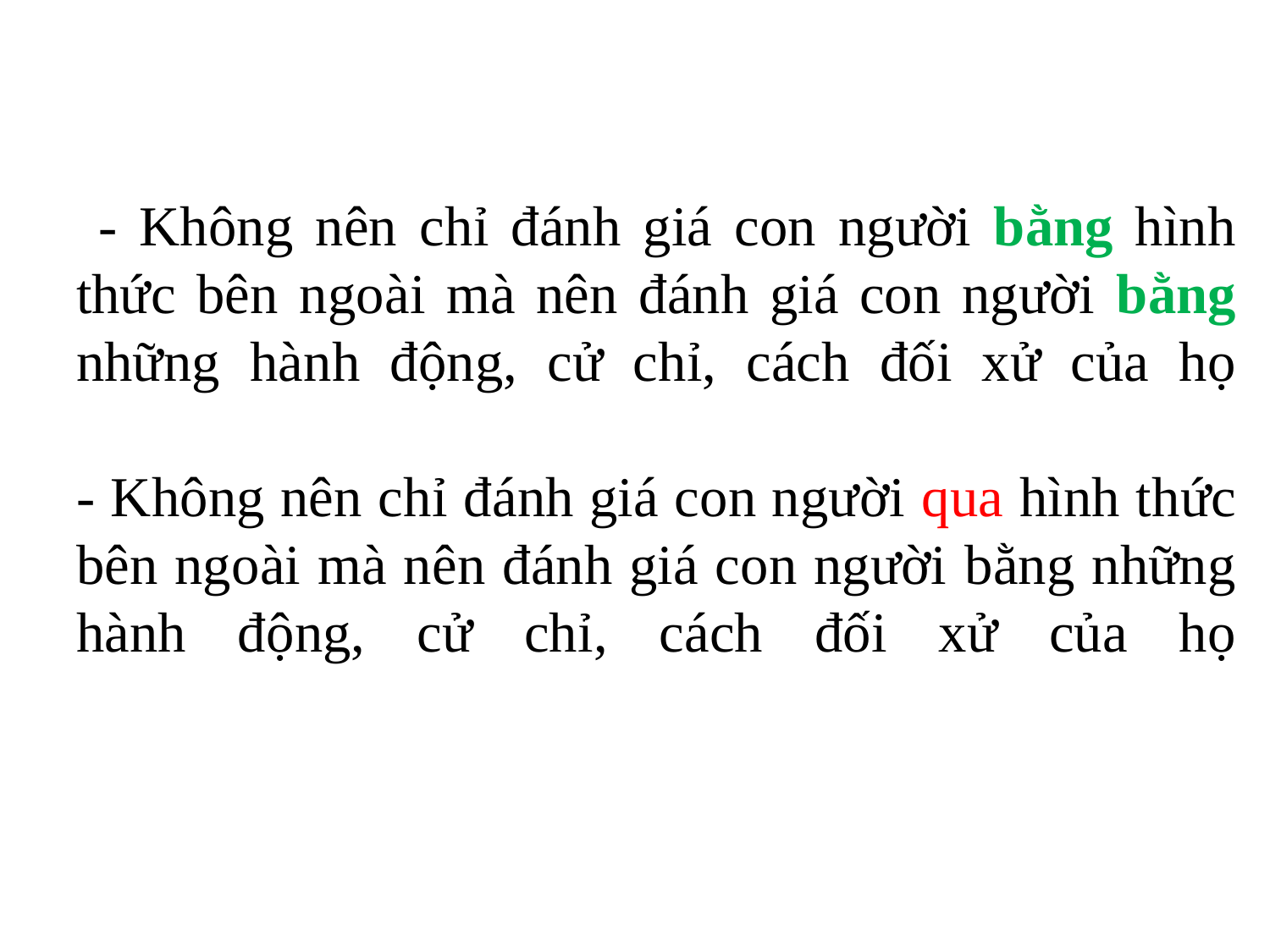

# - Không nên chỉ đánh giá con người bằng hình thức bên ngoài mà nên đánh giá con người bằng những hành động, cử chỉ, cách đối xử của họ - Không nên chỉ đánh giá con người qua hình thức bên ngoài mà nên đánh giá con người bằng những hành động, cử chỉ, cách đối xử của họ